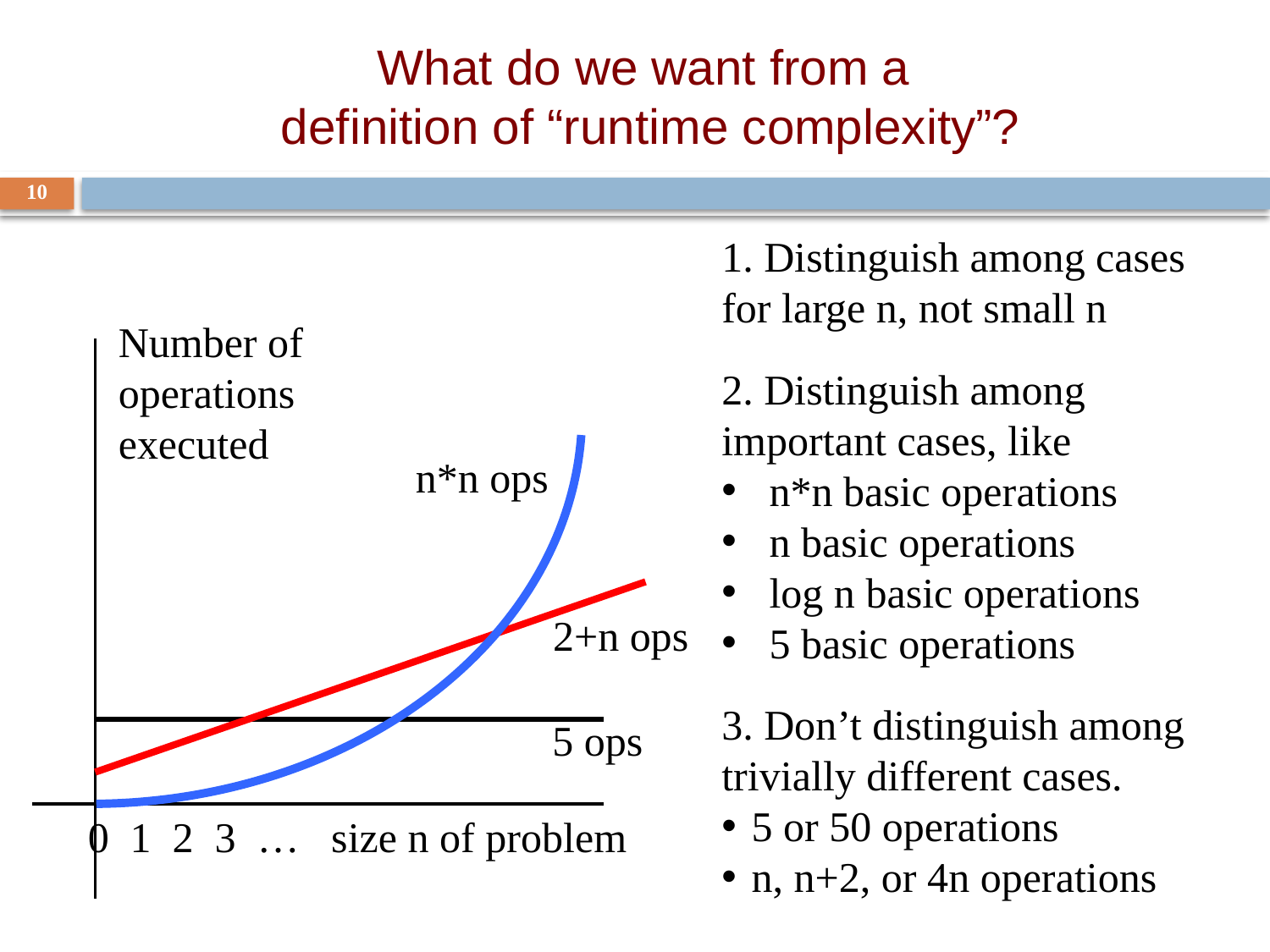

n*n ops
# What do we want from a definition of “runtime complexity”?
10
1. Distinguish among cases for large n, not small n
Number of operations executed
2. Distinguish among important cases, like
n*n basic operations
n basic operations
log n basic operations
5 basic operations
2+n ops
3. Don’t distinguish among trivially different cases.
5 or 50 operations
n, n+2, or 4n operations
5 ops
0  1  2  3  …
size n of problem